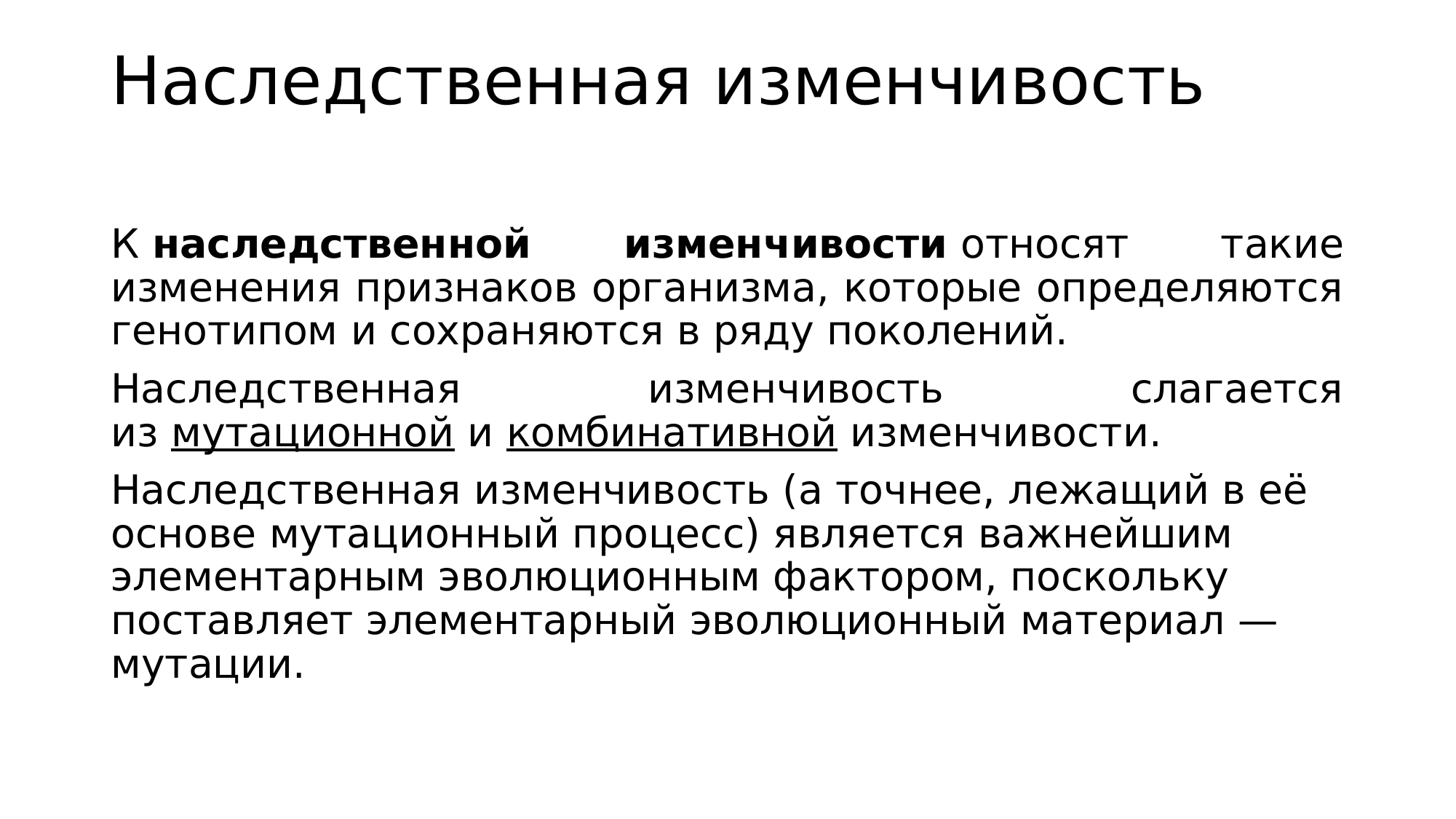

# Наследственная изменчивость
К наследственной изменчивости относят такие изменения признаков организма, которые определяются генотипом и сохраняются в ряду поколений.
Наследственная изменчивость слагается из мутационной и комбинативной изменчивости.
Наследственная изменчивость (а точнее, лежащий в её основе мутационный процесс) является важнейшим элементарным эволюционным фактором, поскольку поставляет элементарный эволюционный материал — мутации.